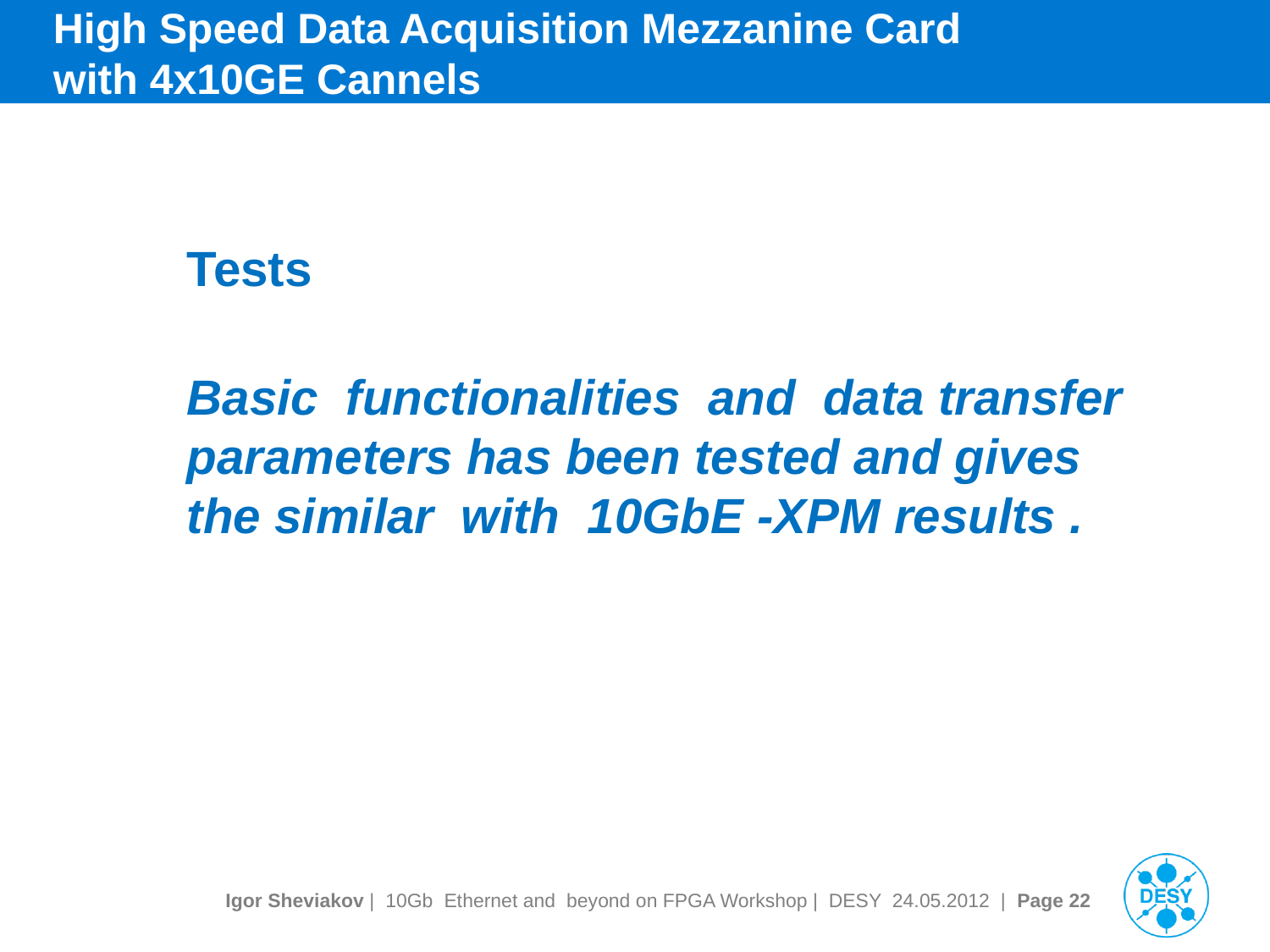

# High Speed Data Acquisition Mezzanine Card with 4x10GE Cannels
Tests
Basic  functionalities  and  data transfer  parameters has been tested and gives the similar  with  10GbE -XPM results .